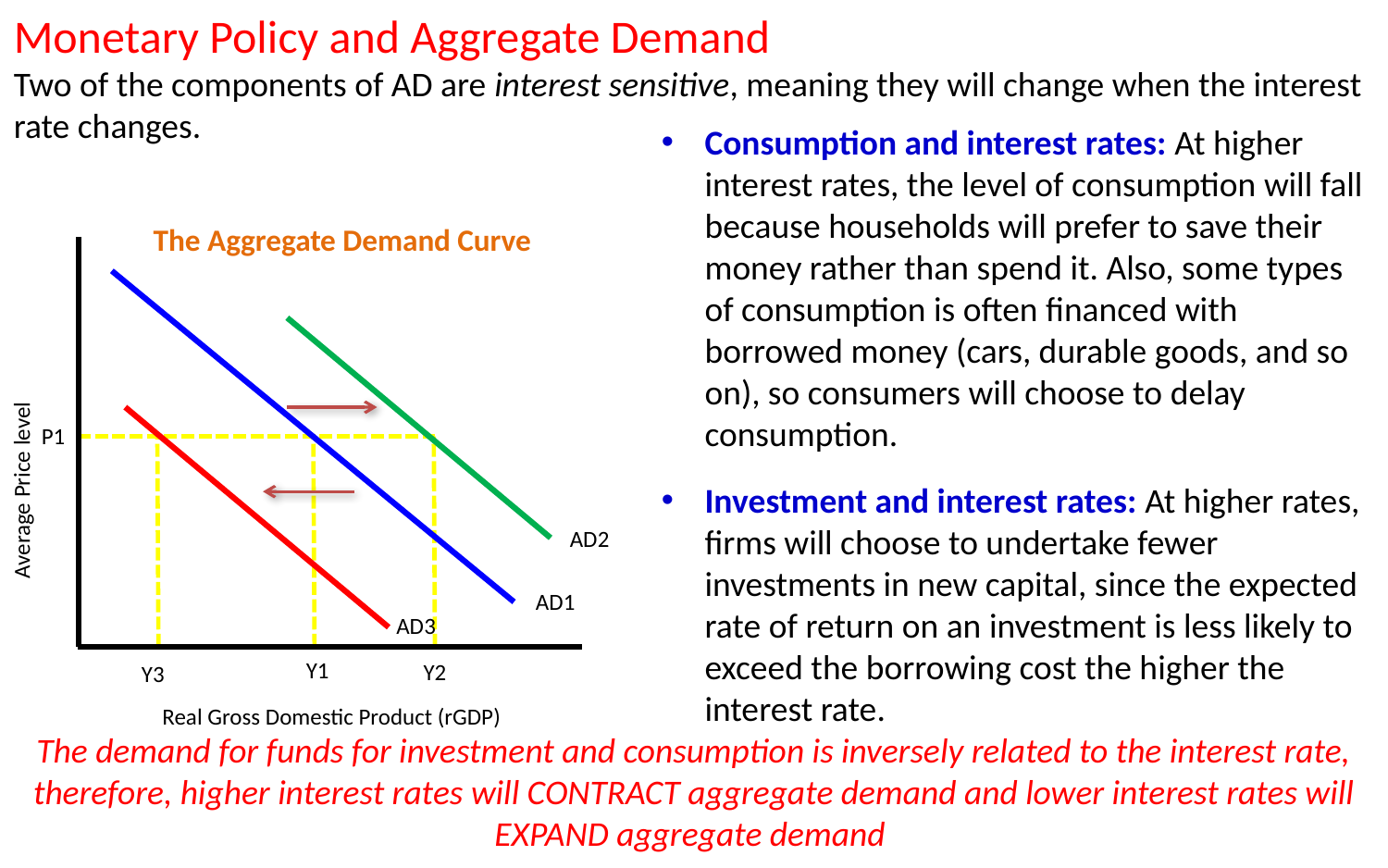

Monetary Policy and Aggregate Demand
Two of the components of AD are interest sensitive, meaning they will change when the interest rate changes.

The demand for funds for investment and consumption is inversely related to the interest rate, therefore, higher interest rates will CONTRACT aggregate demand and lower interest rates will EXPAND aggregate demand
Consumption and interest rates: At higher interest rates, the level of consumption will fall because households will prefer to save their money rather than spend it. Also, some types of consumption is often financed with borrowed money (cars, durable goods, and so on), so consumers will choose to delay consumption.

Investment and interest rates: At higher rates, firms will choose to undertake fewer investments in new capital, since the expected rate of return on an investment is less likely to exceed the borrowing cost the higher the interest rate.

The Aggregate Demand Curve
Average Price level
P1
AD2
AD1
AD3
Y1
Y2
Y3
Real Gross Domestic Product (rGDP)